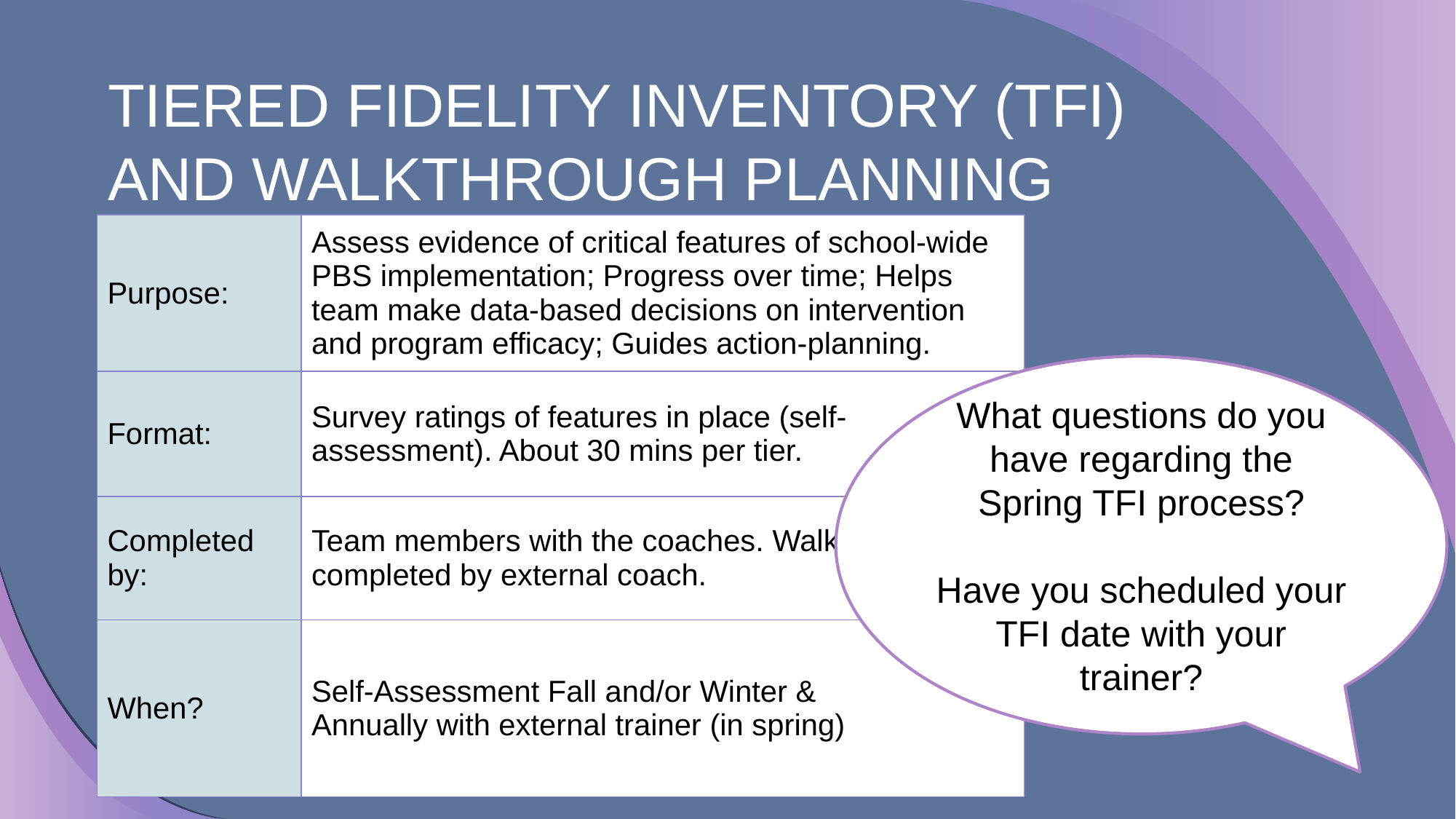

# TIERED FIDELITY INVENTORY (TFI) AND WALKTHROUGH PLANNING
| Purpose: | Assess evidence of critical features of school-wide PBS implementation; Progress over time; Helps team make data-based decisions on intervention and program efficacy; Guides action-planning. |
| --- | --- |
| Format: | Survey ratings of features in place (self-assessment). About 30 mins per tier. |
| Completed by: | Team members with the coaches. Walkthrough tool completed by external coach. |
| When? | Self-Assessment Fall and/or Winter & Annually with external trainer (in spring) |
What questions do you have regarding the Spring TFI process?

Have you scheduled your TFI date with your trainer?